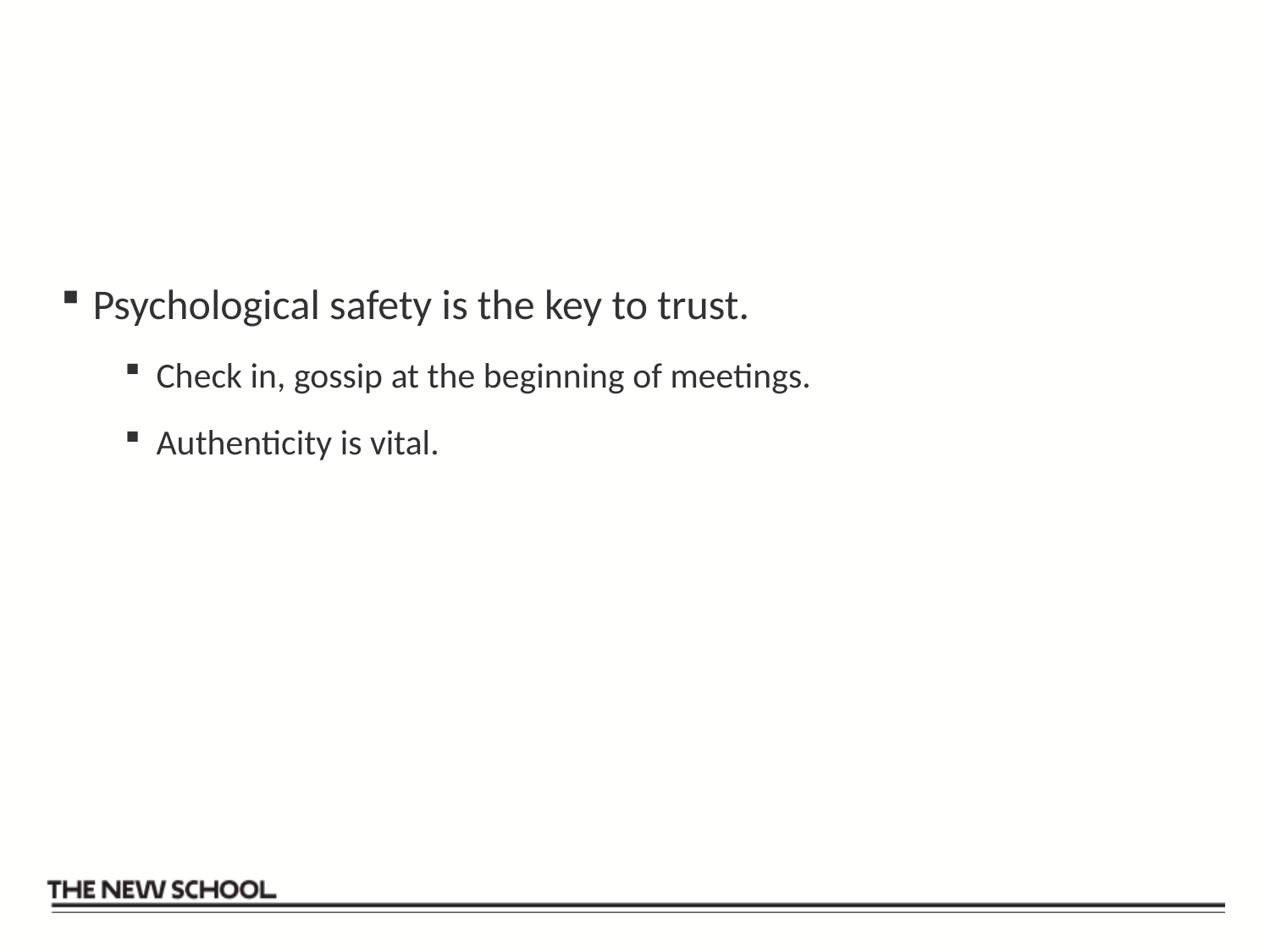

#

Psychological safety is the key to trust.
Check in, gossip at the beginning of meetings.
Authenticity is vital.